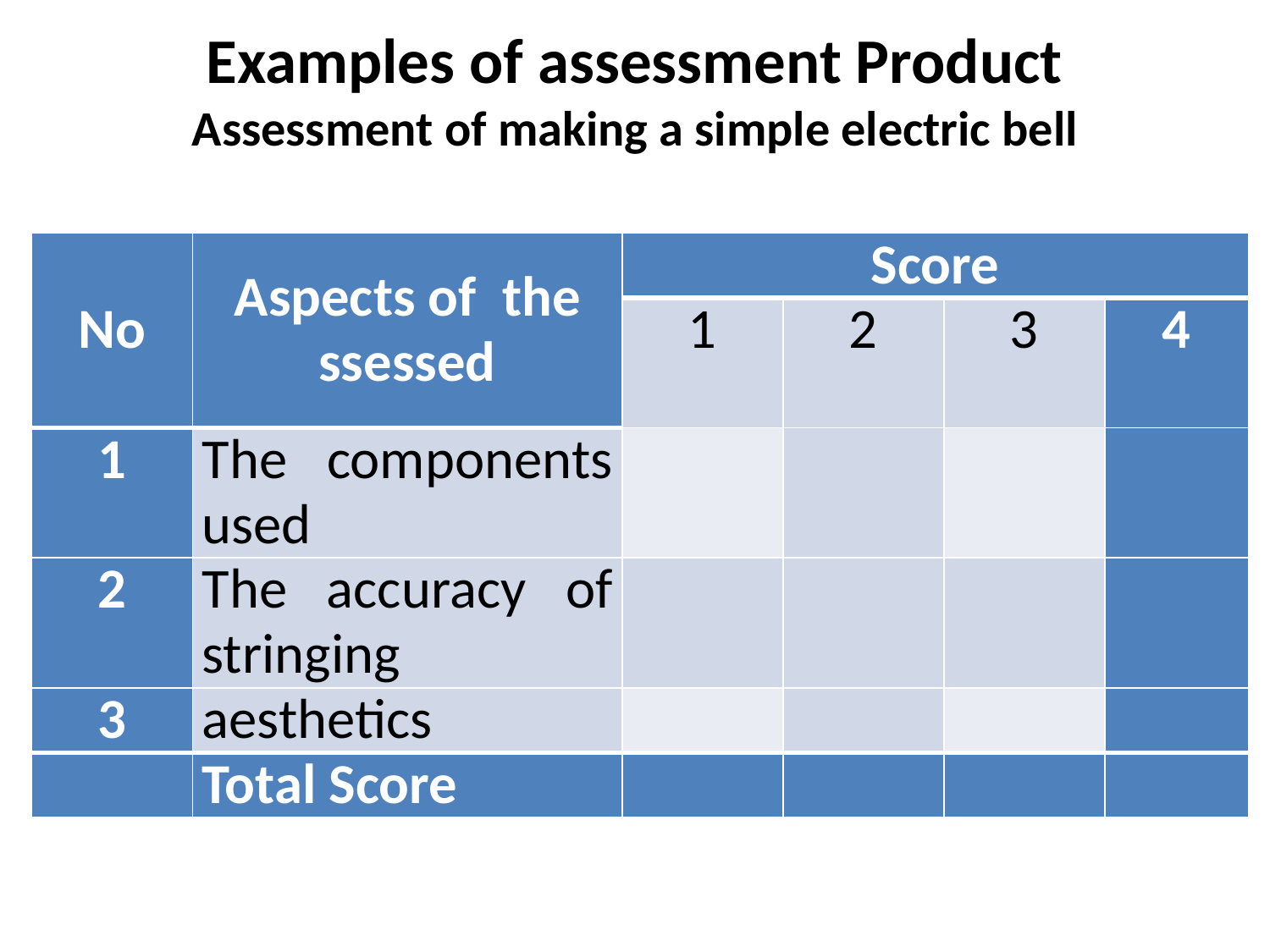

# Examples of assessment Product Assessment of making a ​​simple electric bell
| No | Aspects of the ssessed | Score |  |  |  |
| --- | --- | --- | --- | --- | --- |
|  |  | 1 | 2 | 3 | 4 |
| 1 | The components used |  |  |  |  |
| 2 | The accuracy of stringing |  |  |  |  |
| 3 | aesthetics |  |  |  |  |
|  | Total Score |  |  |  |  |